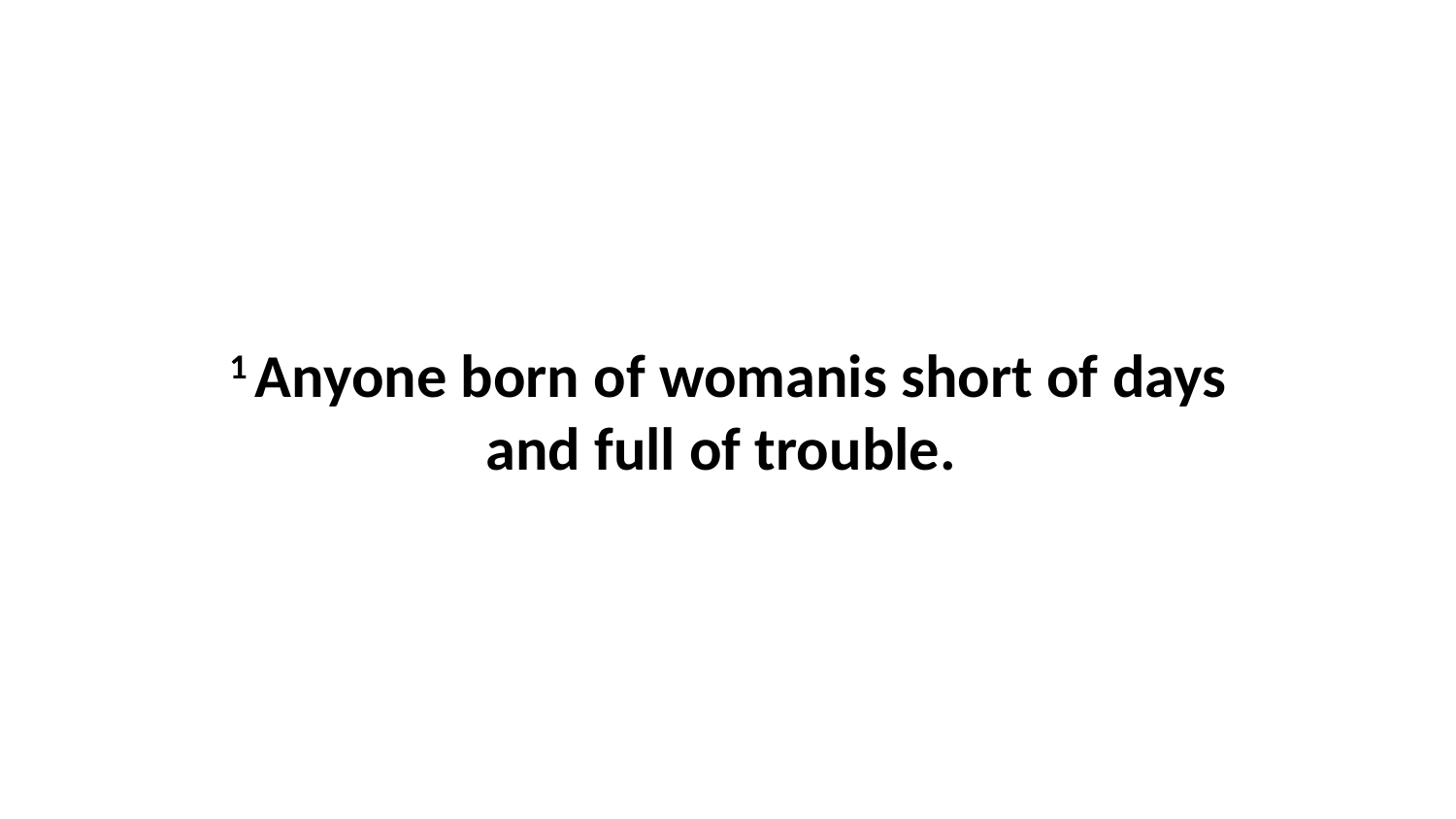

1 Anyone born of womanis short of days and full of trouble.